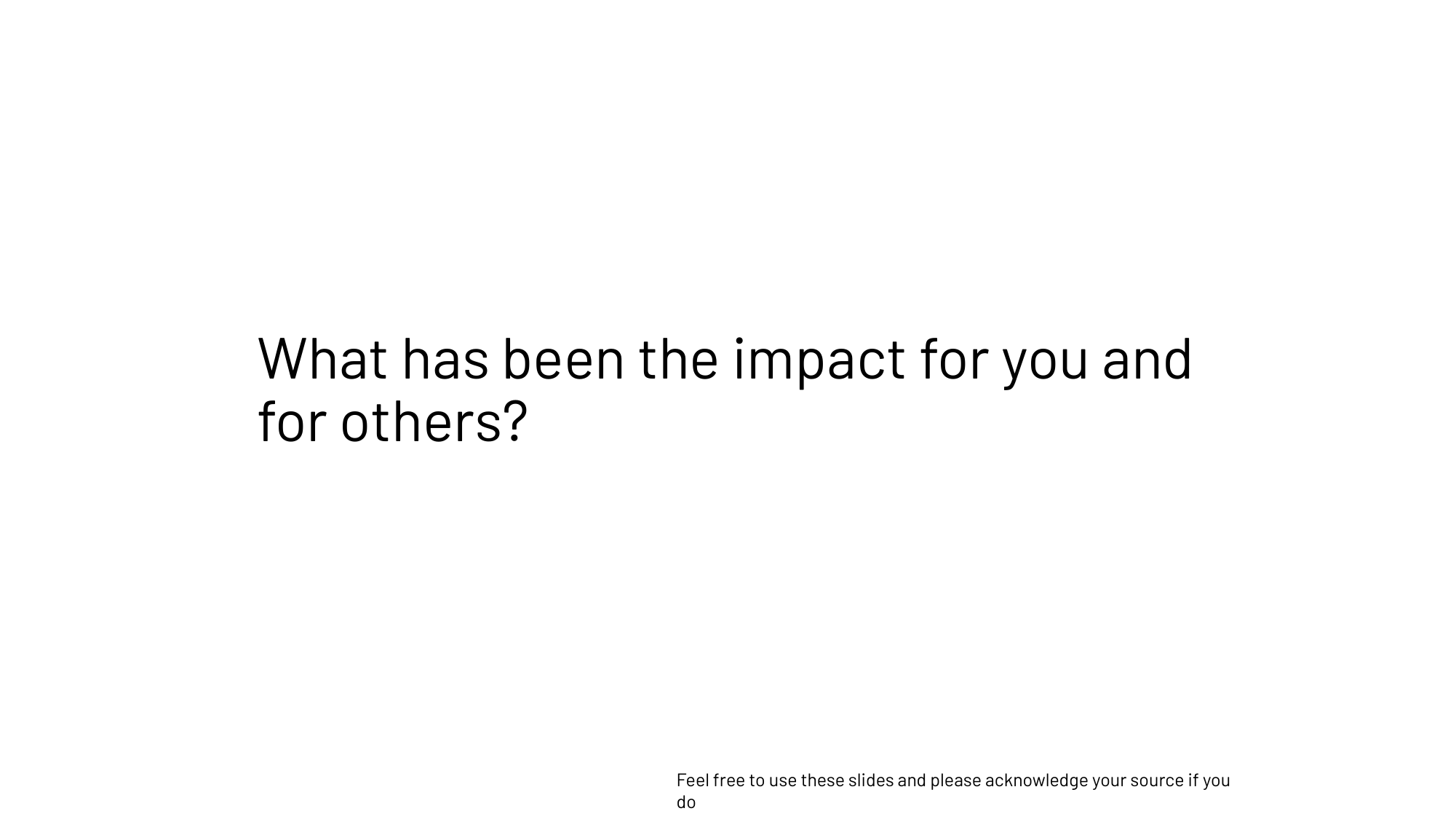

# What has been the impact for you and for others?
Feel free to use these slides and please acknowledge your source if you do